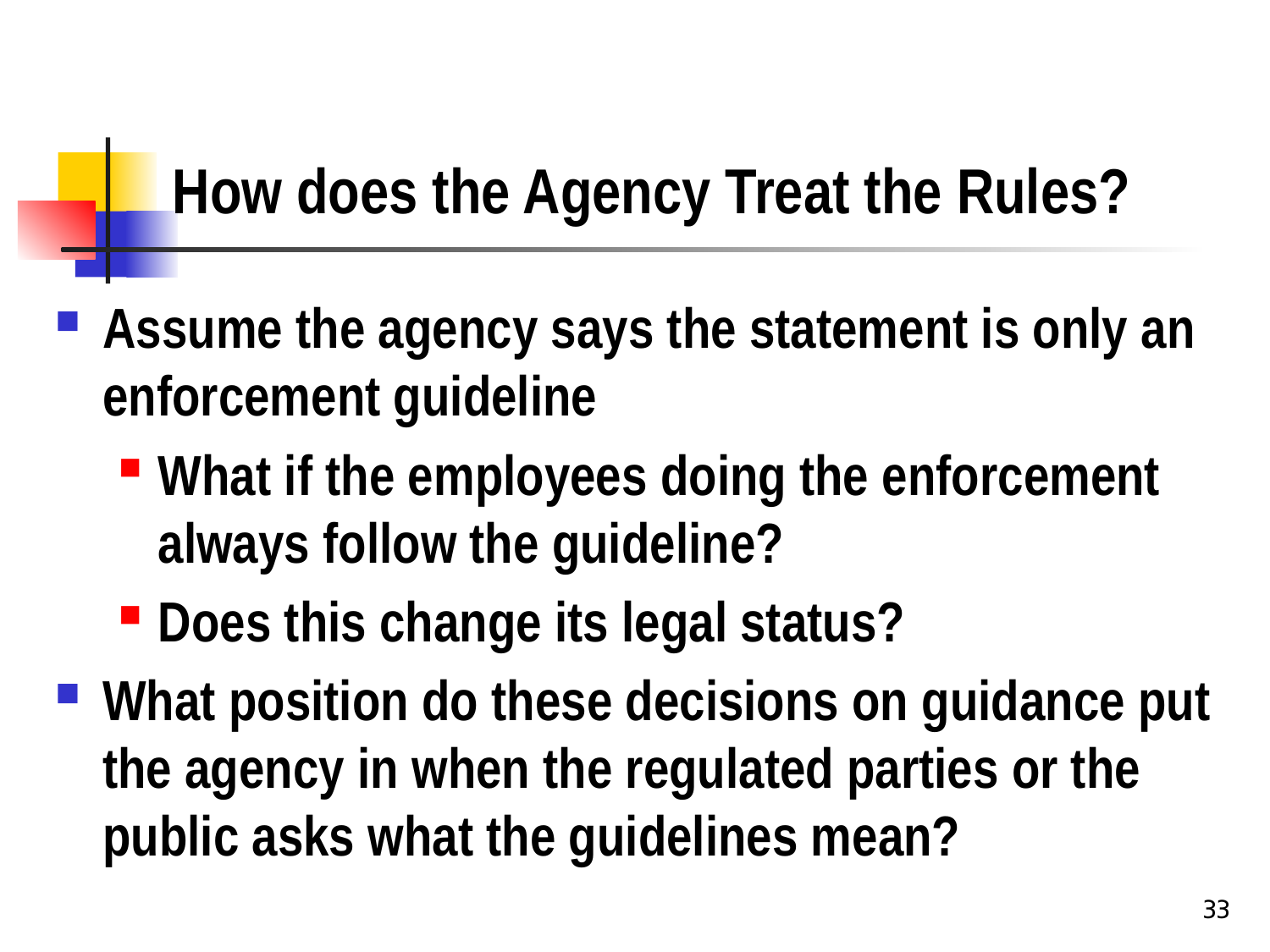

# How does the Agency Treat the Rules?
Assume the agency says the statement is only an enforcement guideline
What if the employees doing the enforcement always follow the guideline?
Does this change its legal status?
What position do these decisions on guidance put the agency in when the regulated parties or the public asks what the guidelines mean?
33